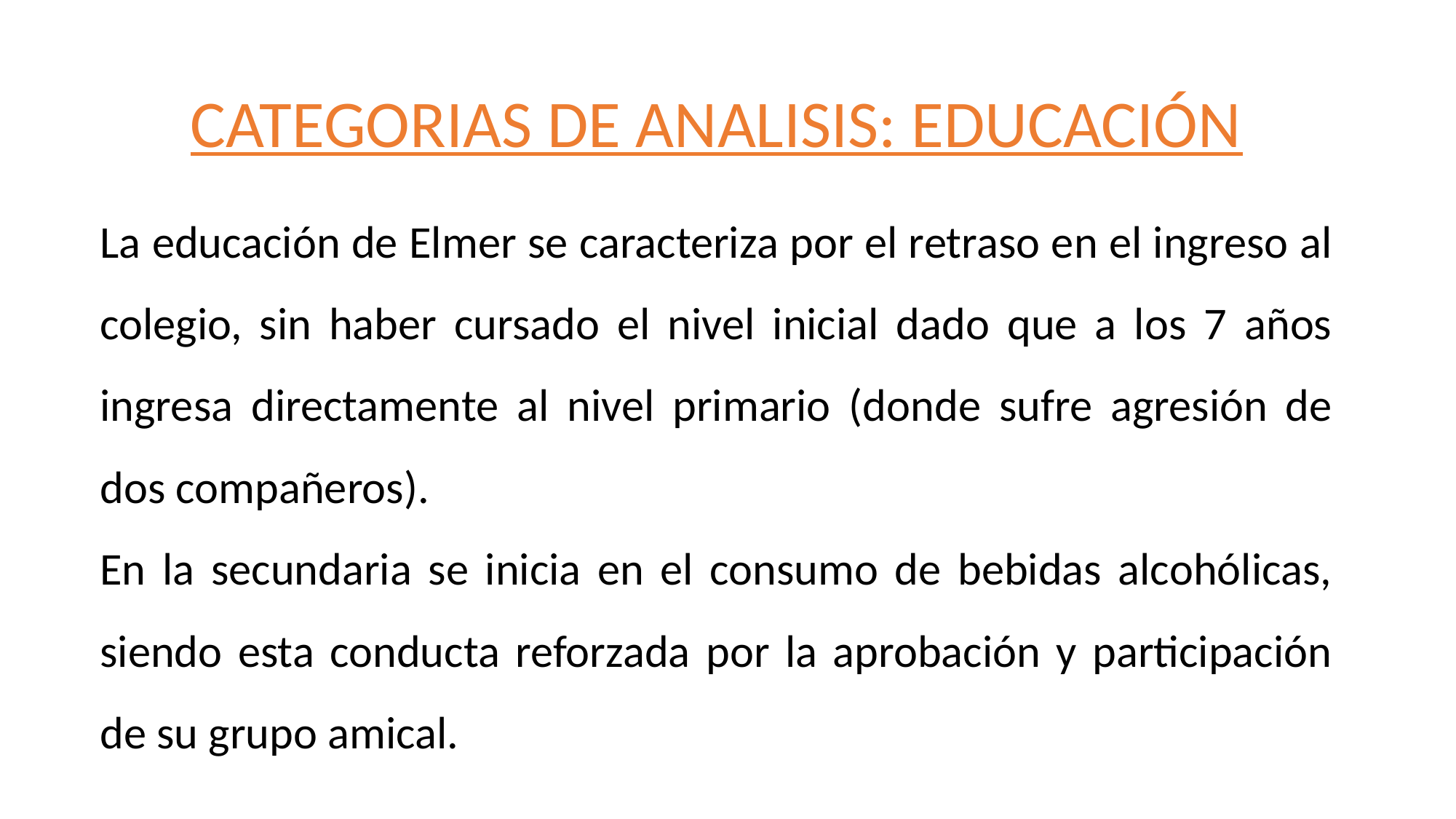

# CATEGORIAS DE ANALISIS: EDUCACIÓN
La educación de Elmer se caracteriza por el retraso en el ingreso al colegio, sin haber cursado el nivel inicial dado que a los 7 años ingresa directamente al nivel primario (donde sufre agresión de dos compañeros).
En la secundaria se inicia en el consumo de bebidas alcohólicas, siendo esta conducta reforzada por la aprobación y participación de su grupo amical.